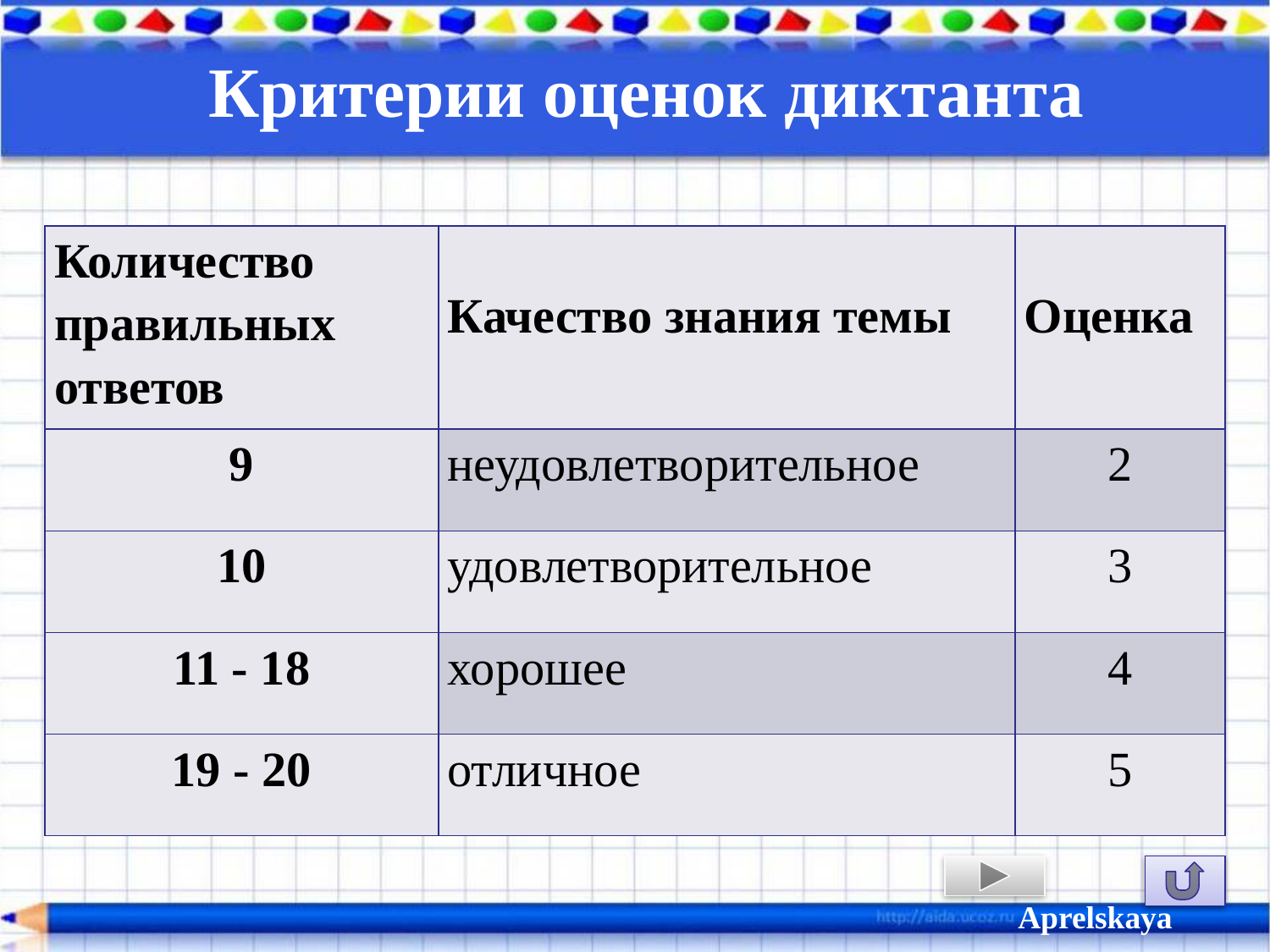

# Критерии оценок диктанта
| Количество правильных ответов | Качество знания темы | Оценка |
| --- | --- | --- |
| 9 | неудовлетворительное | 2 |
| 10 | удовлетворительное | 3 |
| 11 - 18 | хорошее | 4 |
| 19 - 20 | отличное | 5 |

Aprelskaya